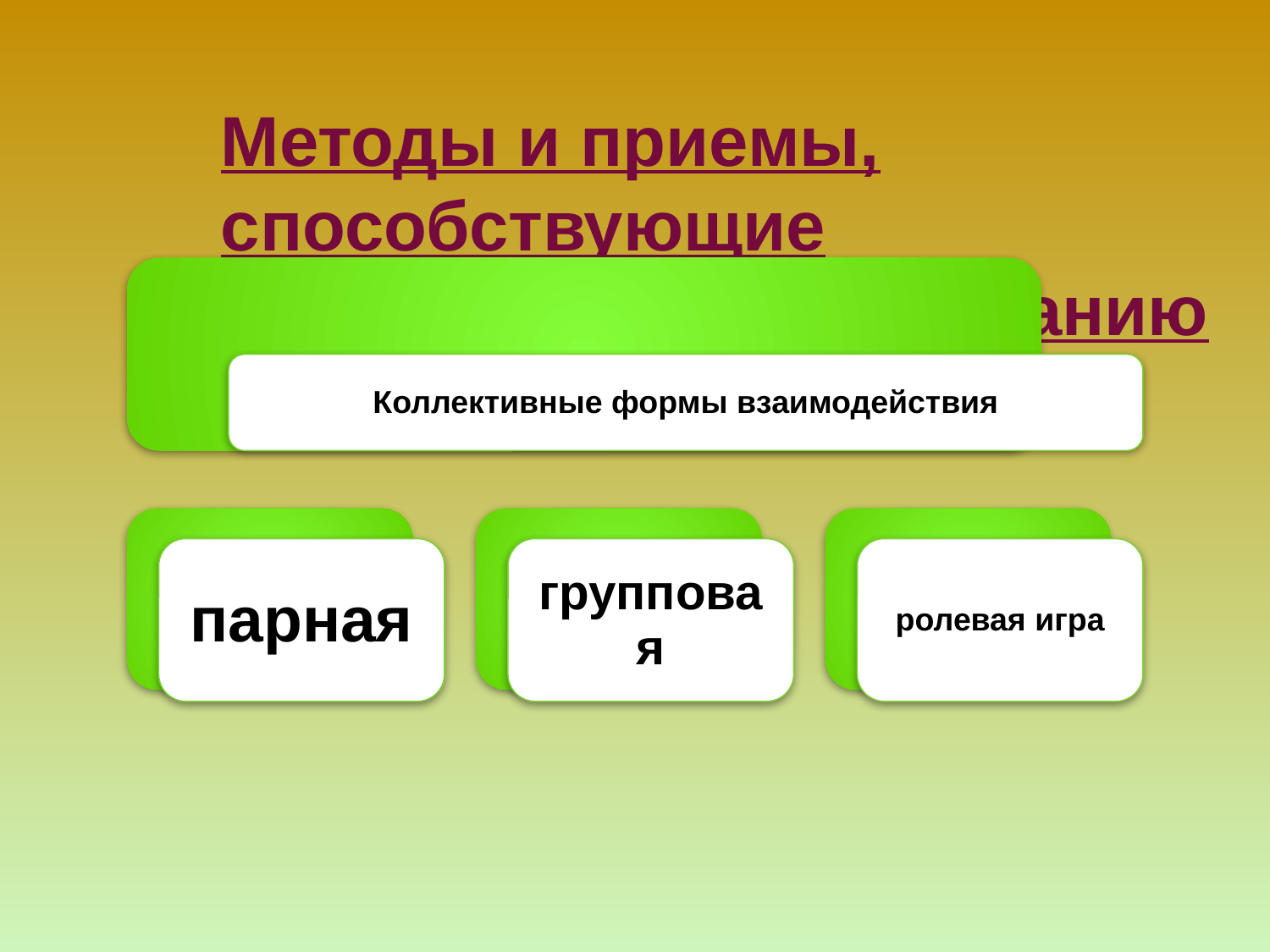

Методы и приемы, способствующие нравственному воспитанию учащихся.
парная
групповая
ролевая игра